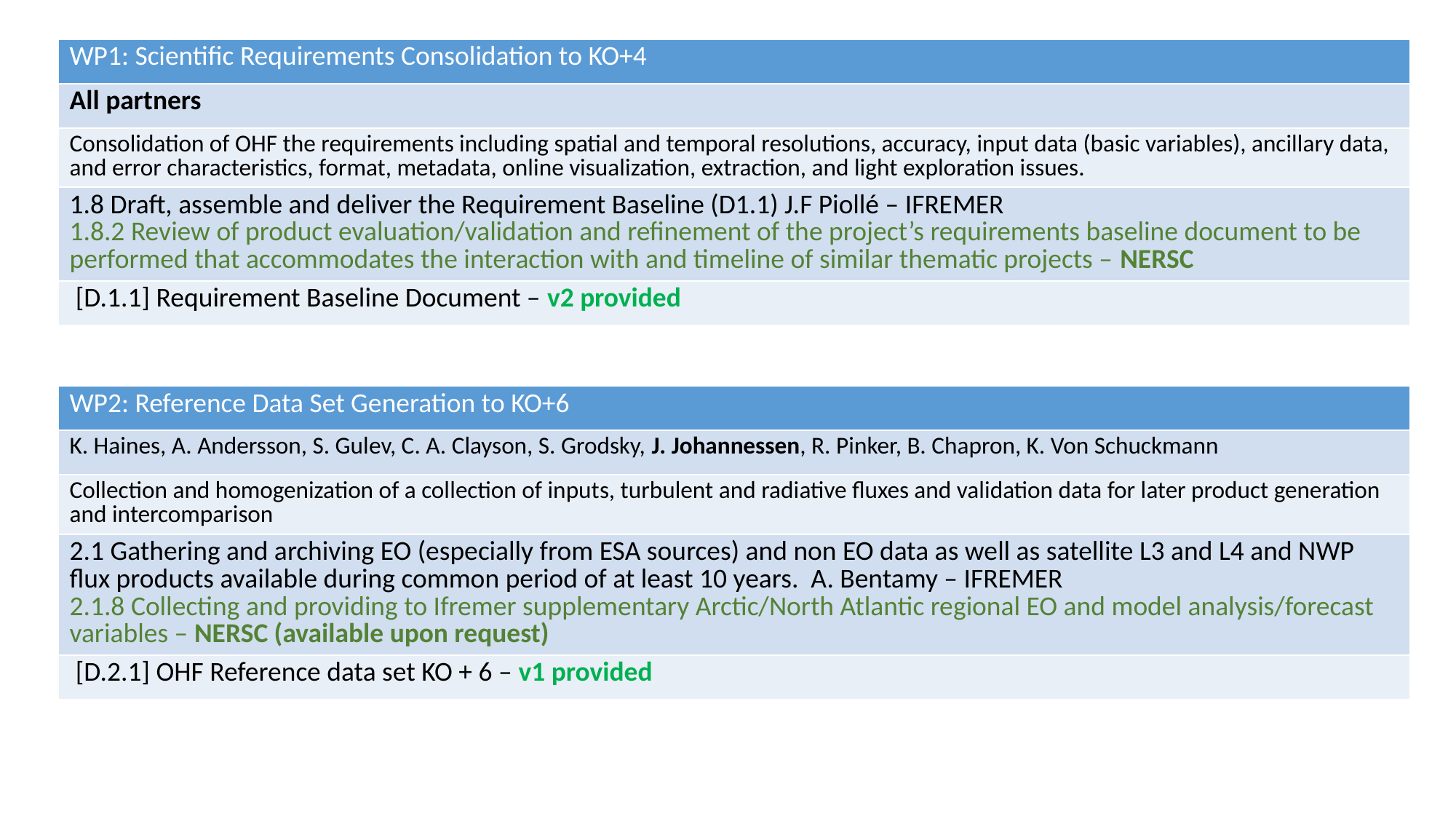

| WP1: Scientific Requirements Consolidation to KO+4 |
| --- |
| All partners |
| Consolidation of OHF the requirements including spatial and temporal resolutions, accuracy, input data (basic variables), ancillary data, and error characteristics, format, metadata, online visualization, extraction, and light exploration issues. |
| 1.8 Draft, assemble and deliver the Requirement Baseline (D1.1) J.F Piollé – IFREMER 1.8.2 Review of product evaluation/validation and refinement of the project’s requirements baseline document to be performed that accommodates the interaction with and timeline of similar thematic projects – NERSC |
| [D.1.1] Requirement Baseline Document – v2 provided |
| WP2: Reference Data Set Generation to KO+6 |
| --- |
| K. Haines, A. Andersson, S. Gulev, C. A. Clayson, S. Grodsky, J. Johannessen, R. Pinker, B. Chapron, K. Von Schuckmann |
| Collection and homogenization of a collection of inputs, turbulent and radiative fluxes and validation data for later product generation and intercomparison |
| 2.1 Gathering and archiving EO (especially from ESA sources) and non EO data as well as satellite L3 and L4 and NWP flux products available during common period of at least 10 years. A. Bentamy – IFREMER 2.1.8 Collecting and providing to Ifremer supplementary Arctic/North Atlantic regional EO and model analysis/forecast variables – NERSC (available upon request) |
| [D.2.1] OHF Reference data set KO + 6 – v1 provided |